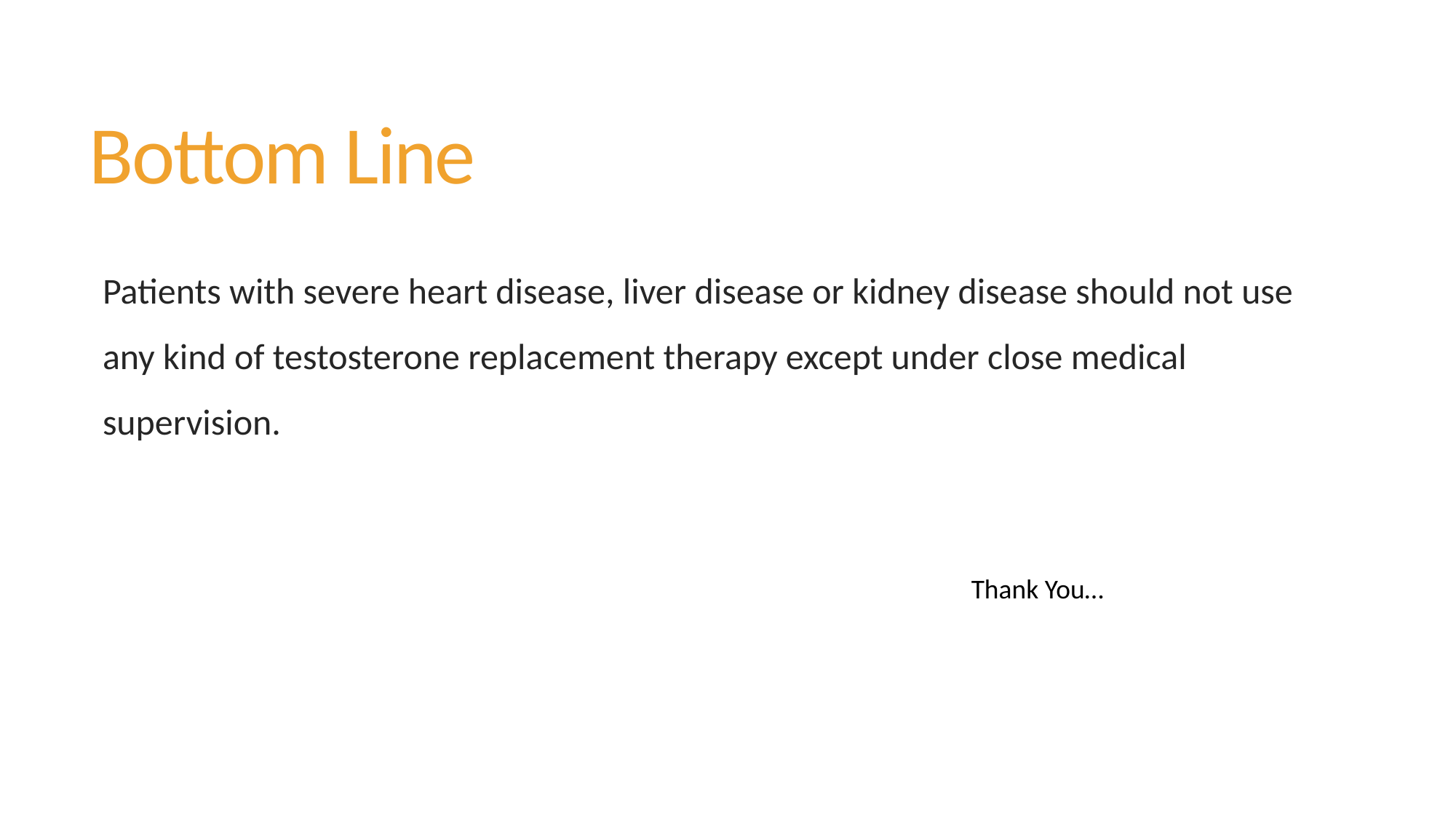

# Bottom Line
Patients with severe heart disease, liver disease or kidney disease should not use any kind of testosterone replacement therapy except under close medical supervision.
Thank You…